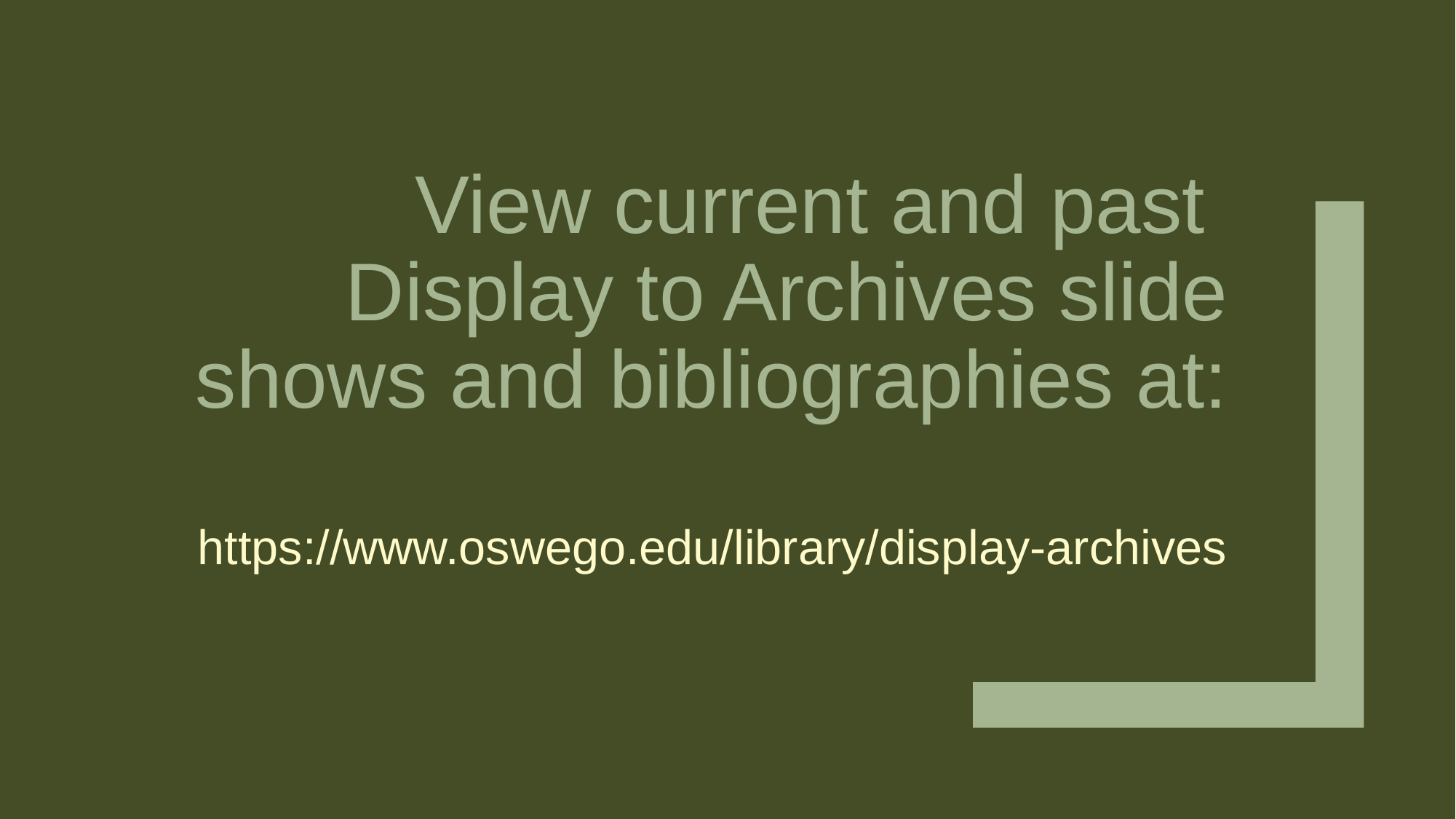

# View current and past Display to Archives slide shows and bibliographies at:
https://www.oswego.edu/library/display-archives